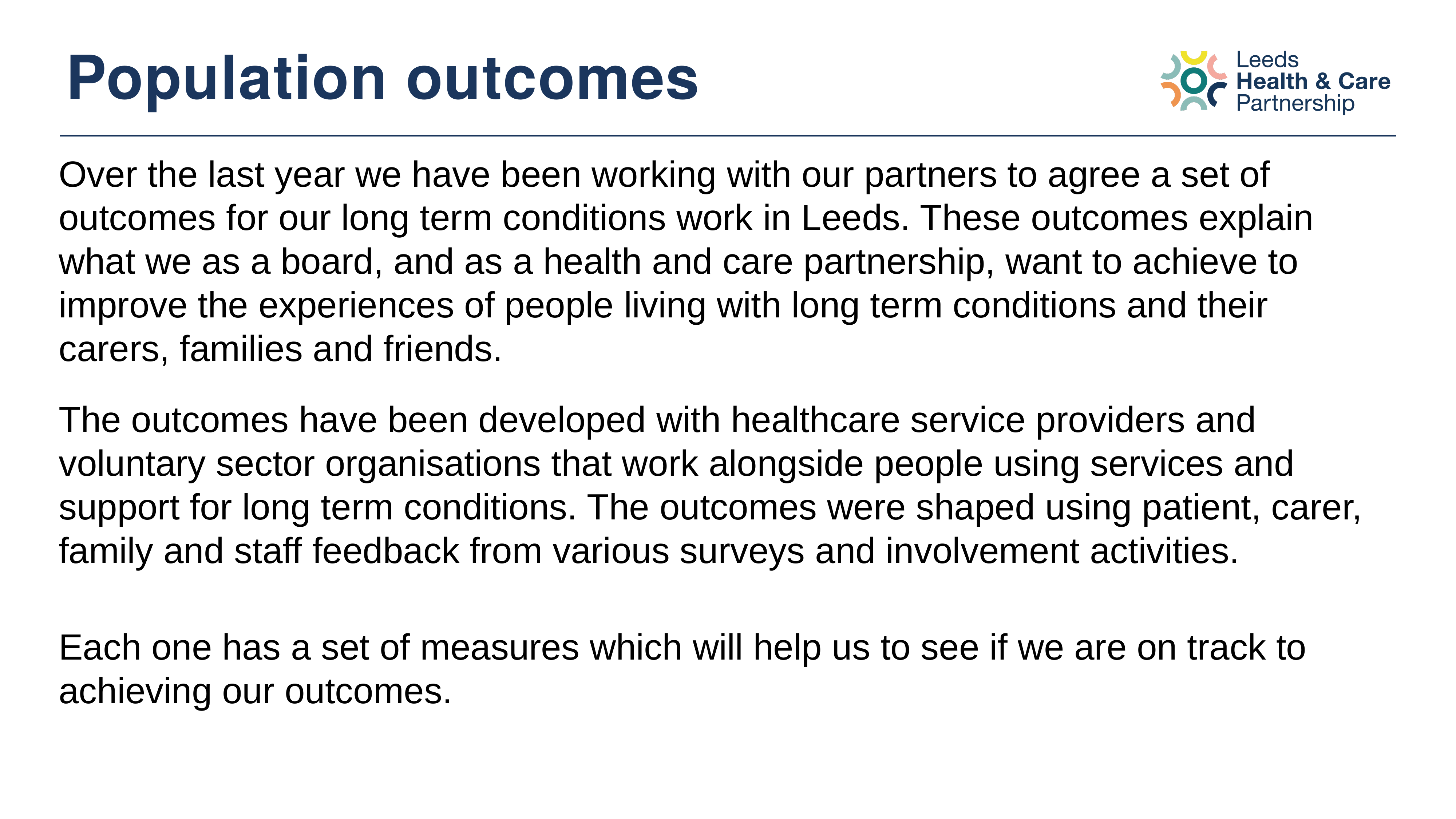

# Population outcomes
Over the last year we have been working with our partners to agree a set of outcomes for our long term conditions work in Leeds. These outcomes explain what we as a board, and as a health and care partnership, want to achieve to improve the experiences of people living with long term conditions and their carers, families and friends.

The outcomes have been developed with healthcare service providers and voluntary sector organisations that work alongside people using services and support for long term conditions. The outcomes were shaped using patient, carer, family and staff feedback from various surveys and involvement activities.

Each one has a set of measures which will help us to see if we are on track to achieving our outcomes.